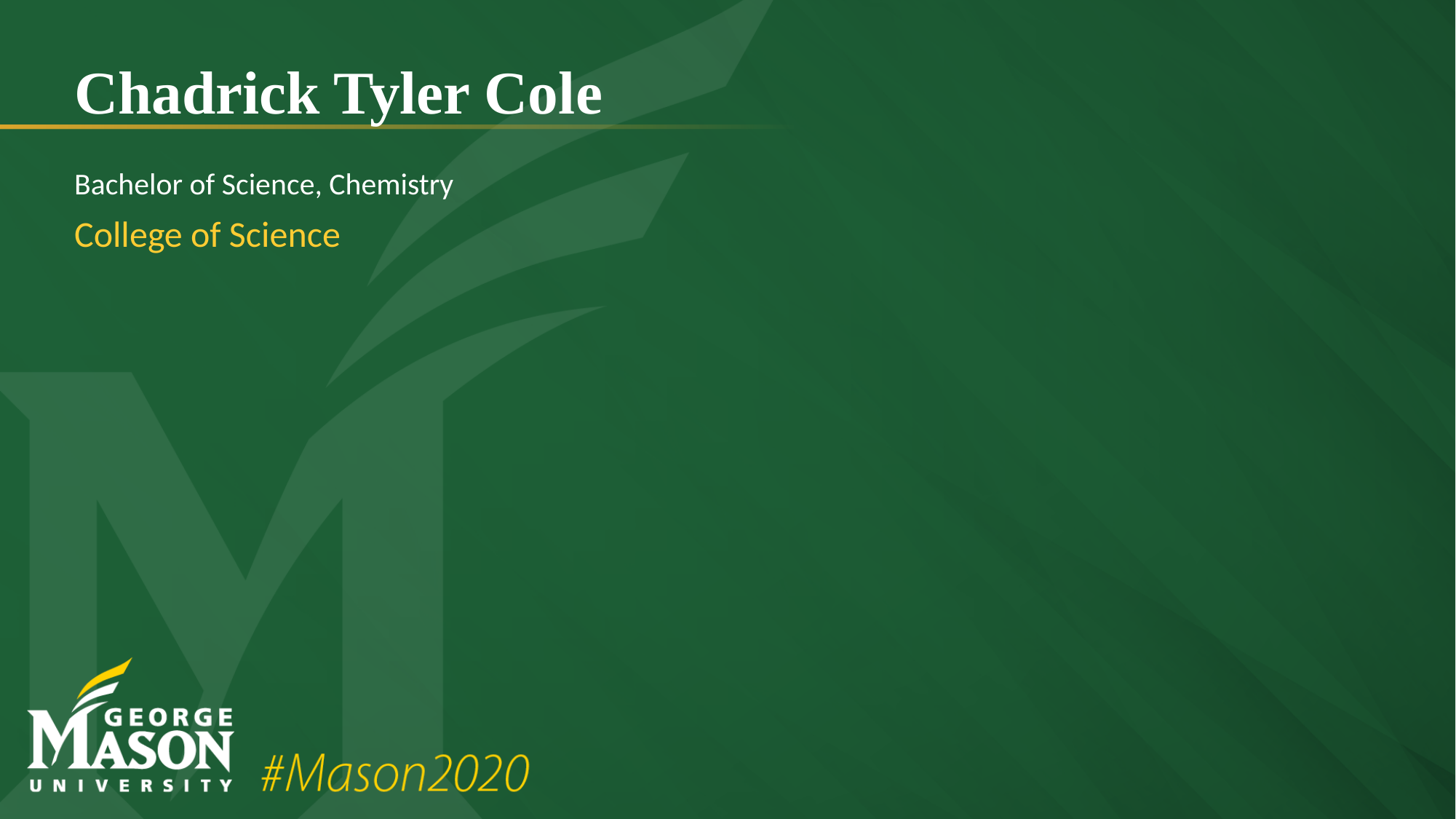

# Chadrick Tyler Cole
Bachelor of Science, Chemistry
College of Science